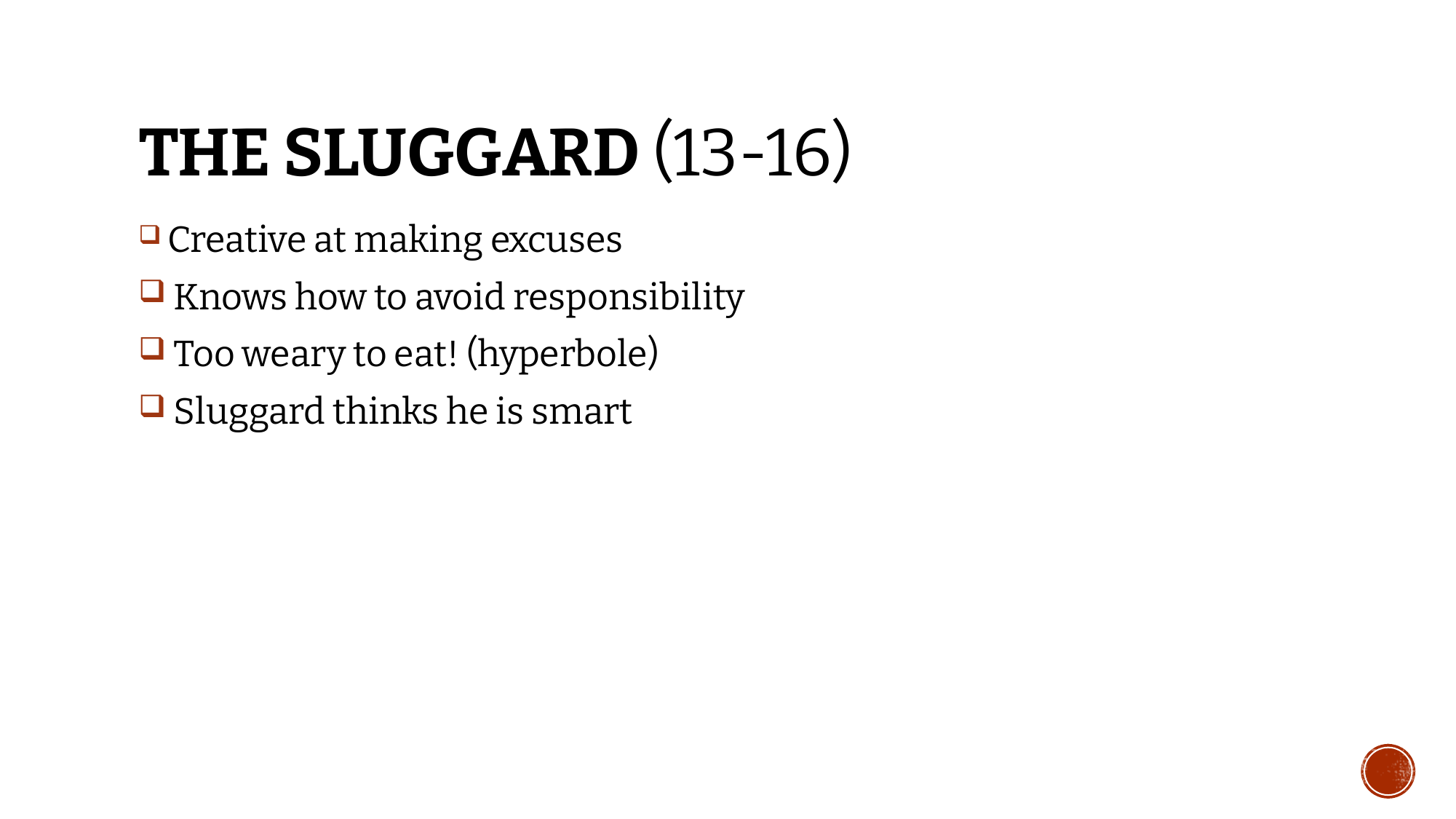

# THE SLUGGARD (13-16)
 Creative at making excuses
 Knows how to avoid responsibility
 Too weary to eat! (hyperbole)
 Sluggard thinks he is smart